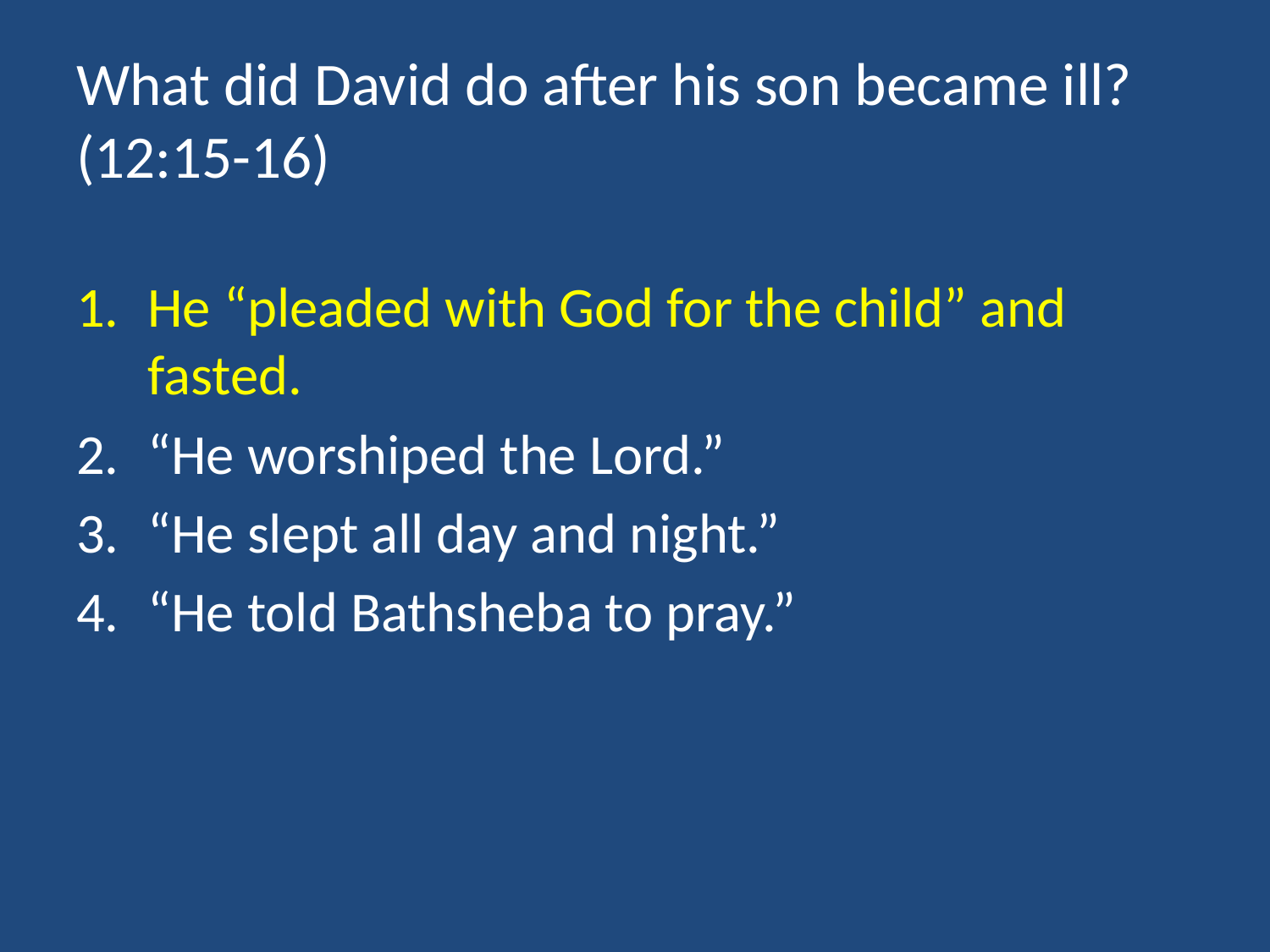

# What did David do after his son became ill?  (12:15-16)
He “pleaded with God for the child” and fasted.
“He worshiped the Lord.”
“He slept all day and night.”
“He told Bathsheba to pray.”